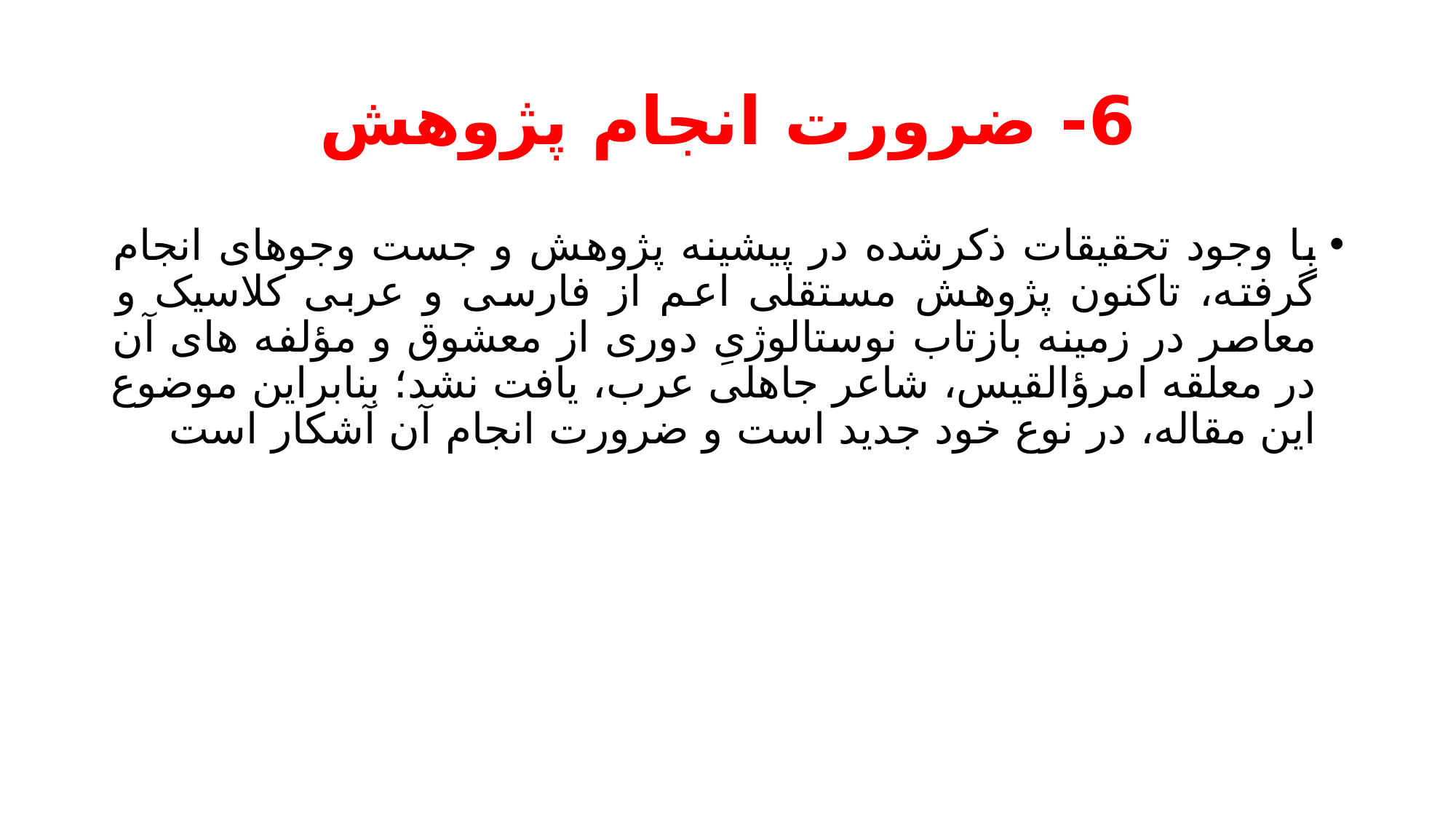

# 6- ضرورت انجام پژوهش
با وجود تحقیقات ذکرشده در پیشینه پژوهش و جست وجوهای انجام گرفته، تاکنون پژوهش مستقلی اعم از فارسی و عربی کلاسیک و معاصر در زمینه بازتاب نوستالوژیِ دوری از معشوق و مؤلفه های آن در معلقه امرؤالقیس، شاعر جاهلی عرب، یافت نشد؛ بنابراین موضوع این مقاله، در نوع خود جدید است و ضرورت انجام آن آشکار است